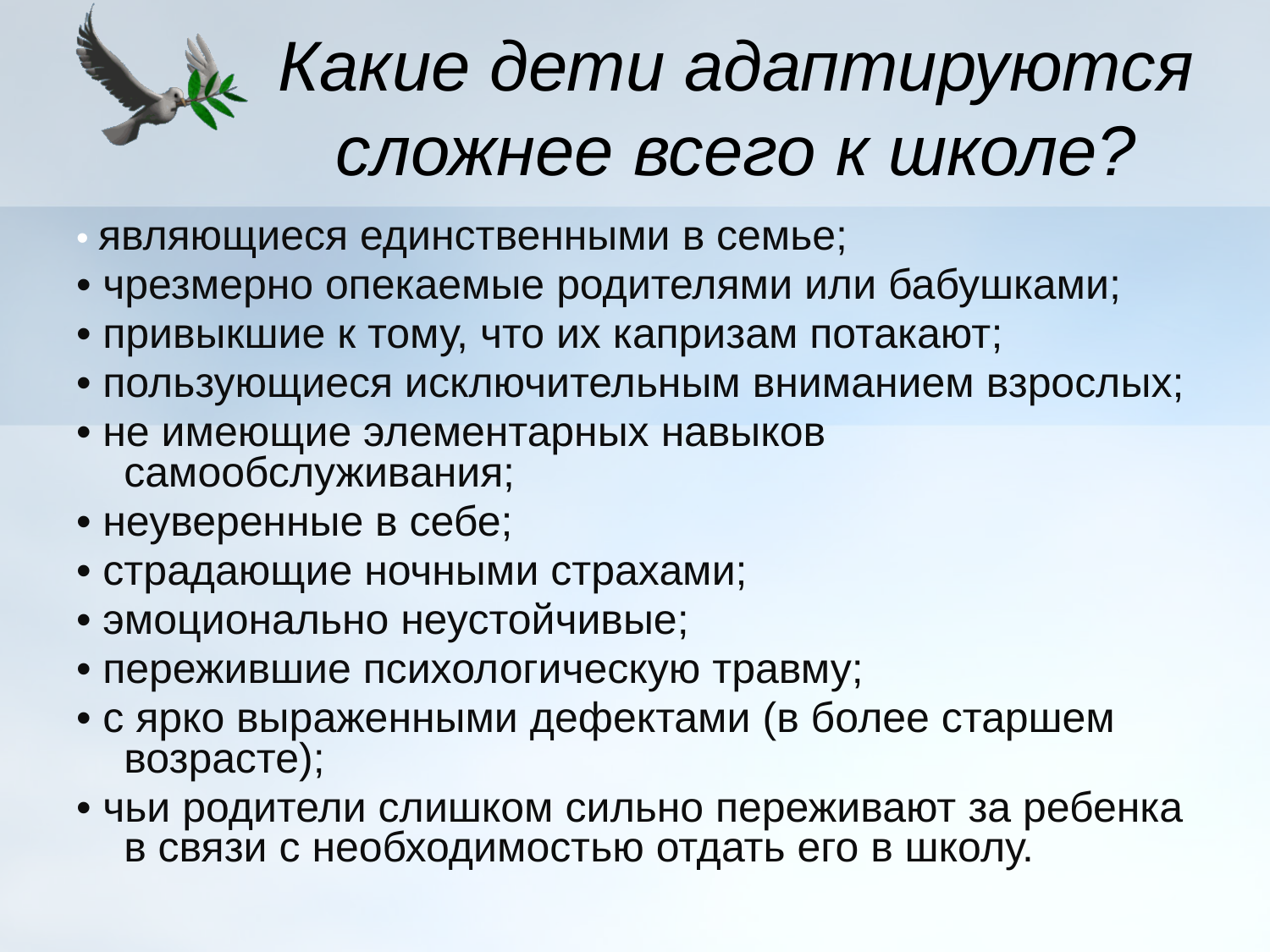

# Какие дети адаптируются сложнее всего к школе?
• являющиеся единственными в семье;
• чрезмерно опекаемые родителями или бабушками;
• привыкшие к тому, что их капризам потакают;
• пользующиеся исключительным вниманием взрослых;
• не имеющие элементарных навыков самообслуживания;
• неуверенные в себе;
• страдающие ночными страхами;
• эмоционально неустойчивые;
• пережившие психологическую травму;
• с ярко выраженными дефектами (в более старшем возрасте);
• чьи родители слишком сильно переживают за ребенка в связи с необходимостью отдать его в школу.